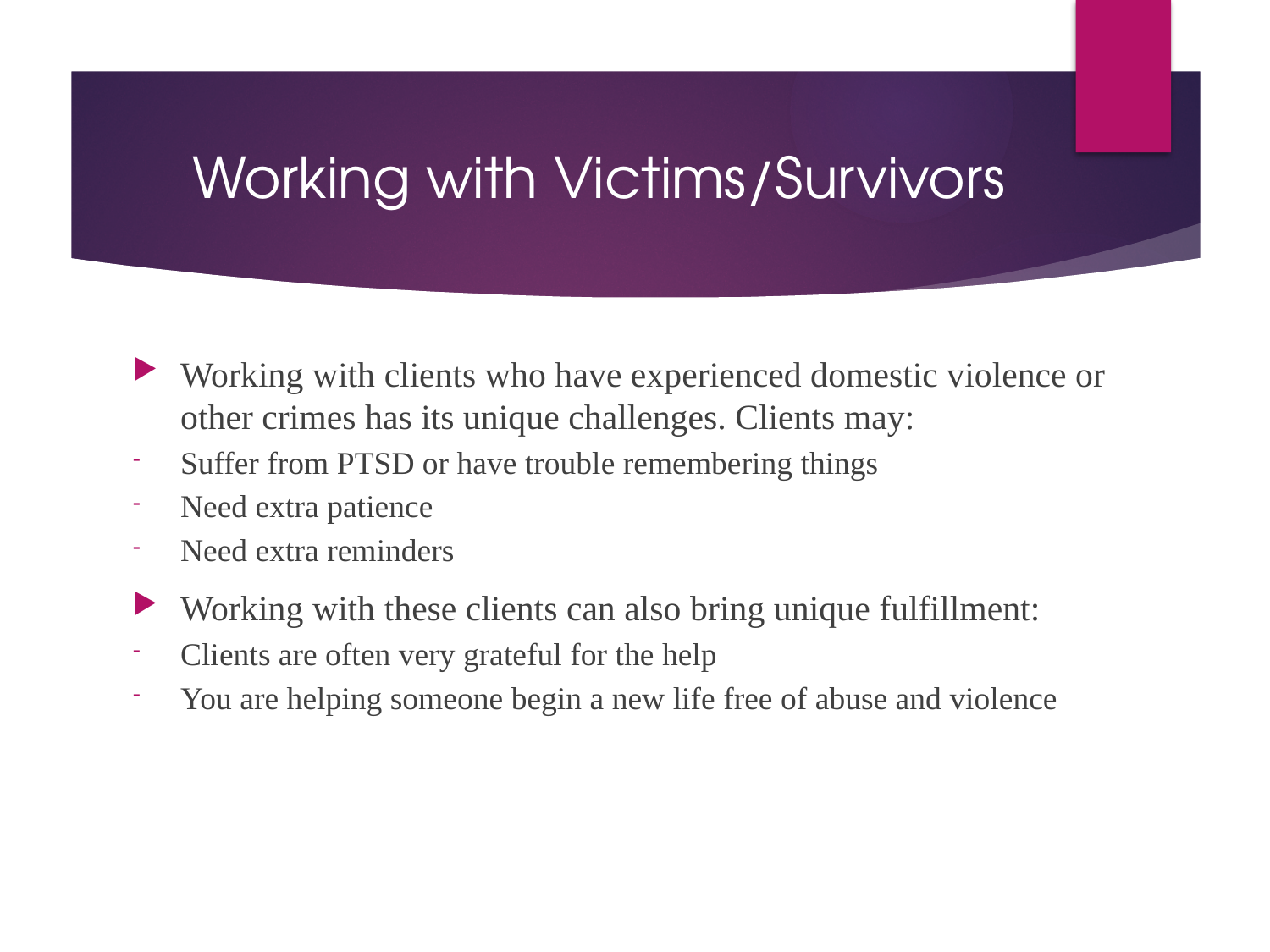

# Working with Victims/Survivors
Working with clients who have experienced domestic violence or other crimes has its unique challenges. Clients may:
Suffer from PTSD or have trouble remembering things
Need extra patience
Need extra reminders
Working with these clients can also bring unique fulfillment:
Clients are often very grateful for the help
You are helping someone begin a new life free of abuse and violence